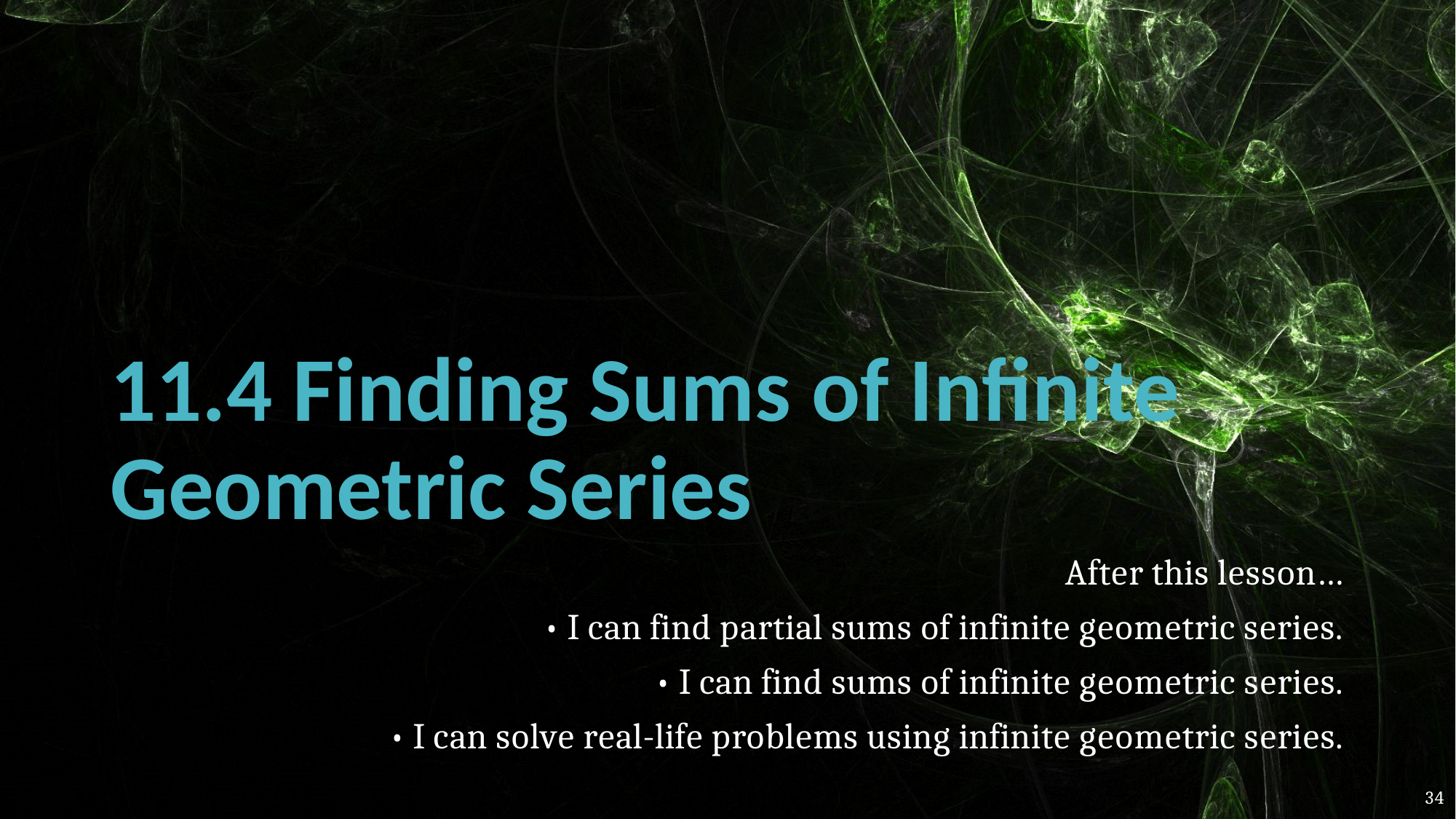

# 11.4 Finding Sums of Infinite Geometric Series
After this lesson…
• I can find partial sums of infinite geometric series.
• I can find sums of infinite geometric series.
• I can solve real-life problems using infinite geometric series.
34